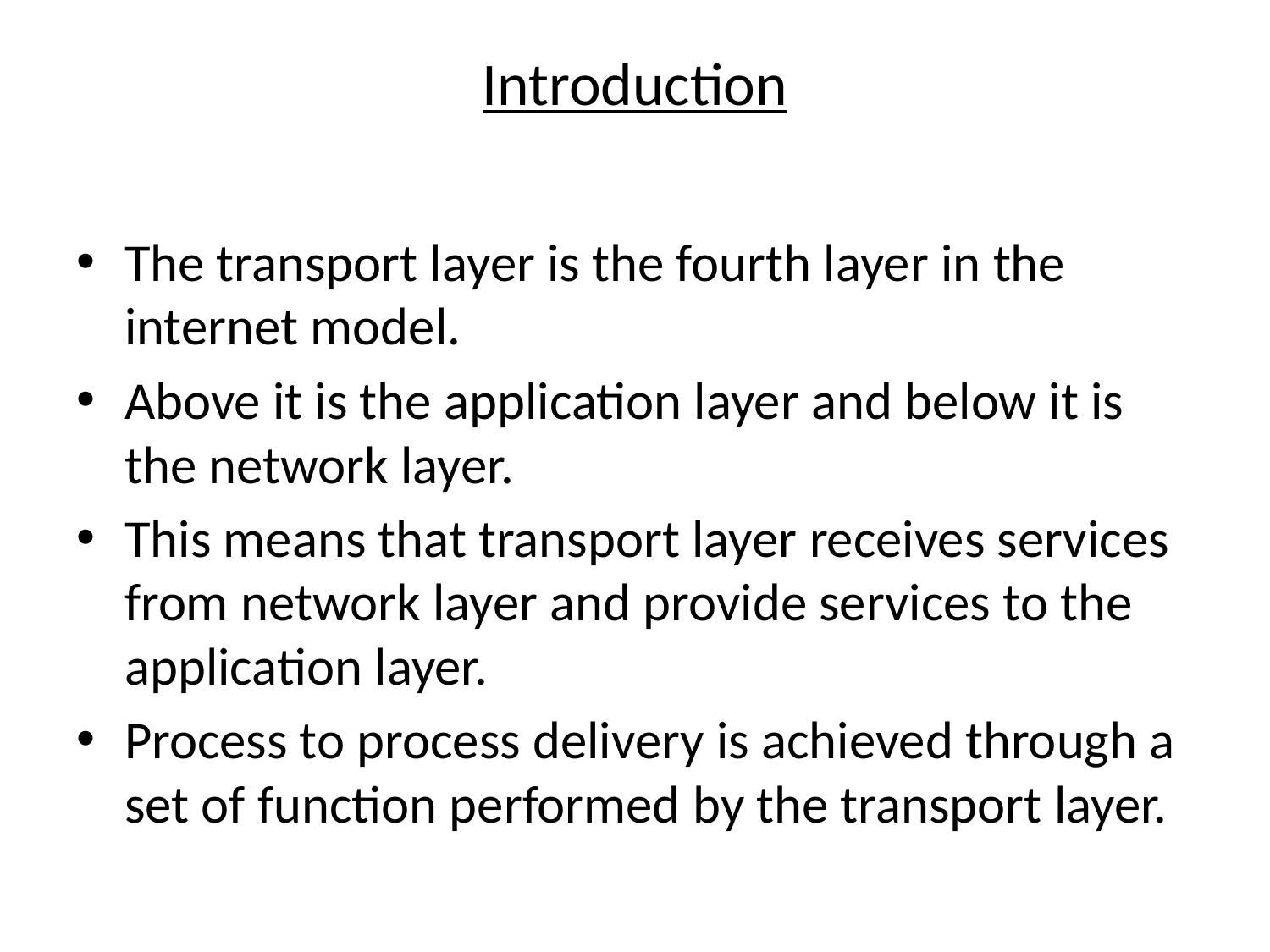

# Introduction
The transport layer is the fourth layer in the internet model.
Above it is the application layer and below it is the network layer.
This means that transport layer receives services from network layer and provide services to the application layer.
Process to process delivery is achieved through a set of function performed by the transport layer.